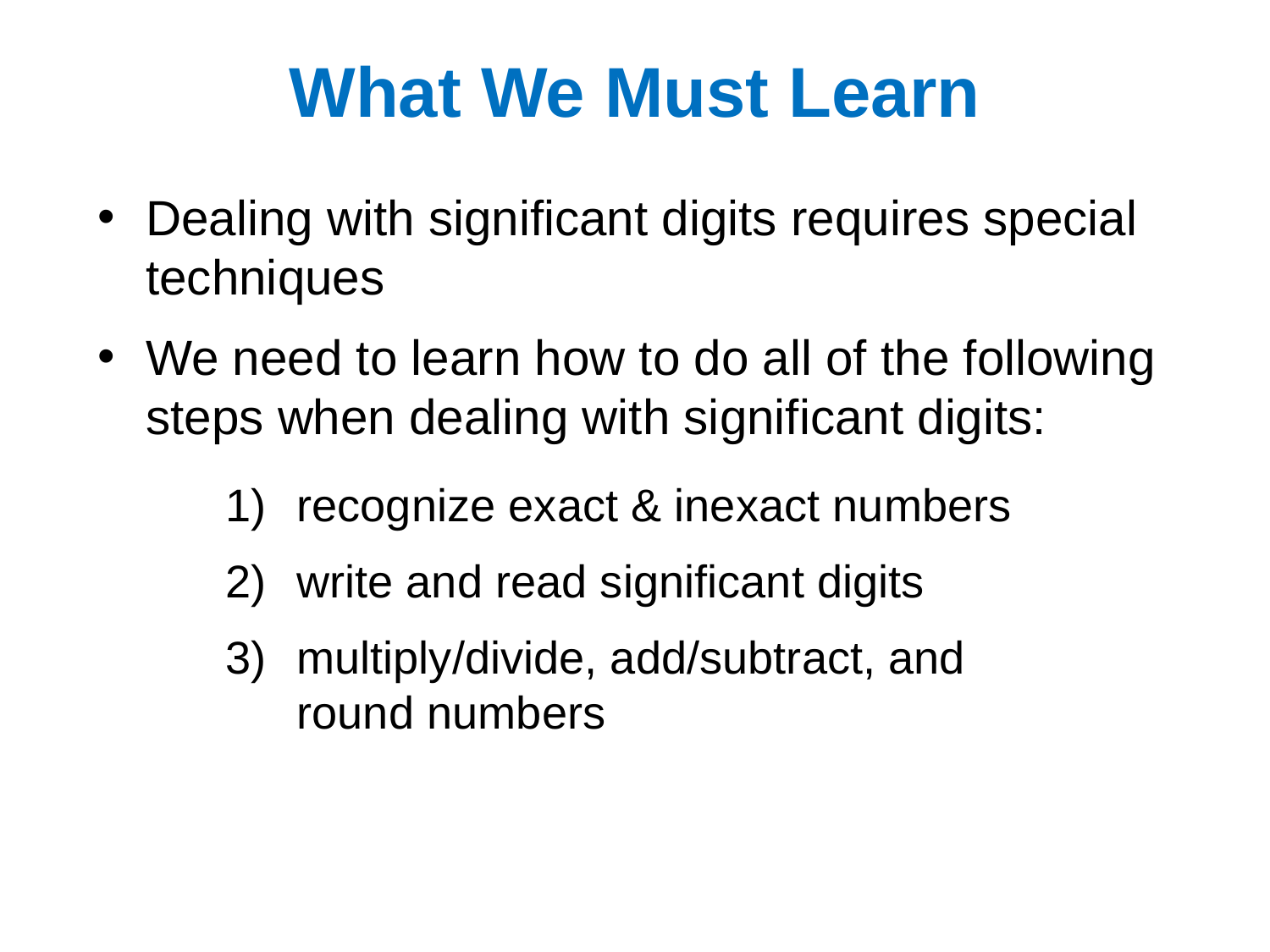

# What We Must Learn
Dealing with significant digits requires special techniques
We need to learn how to do all of the following steps when dealing with significant digits:
recognize exact & inexact numbers
write and read significant digits
multiply/divide, add/subtract, and
round numbers